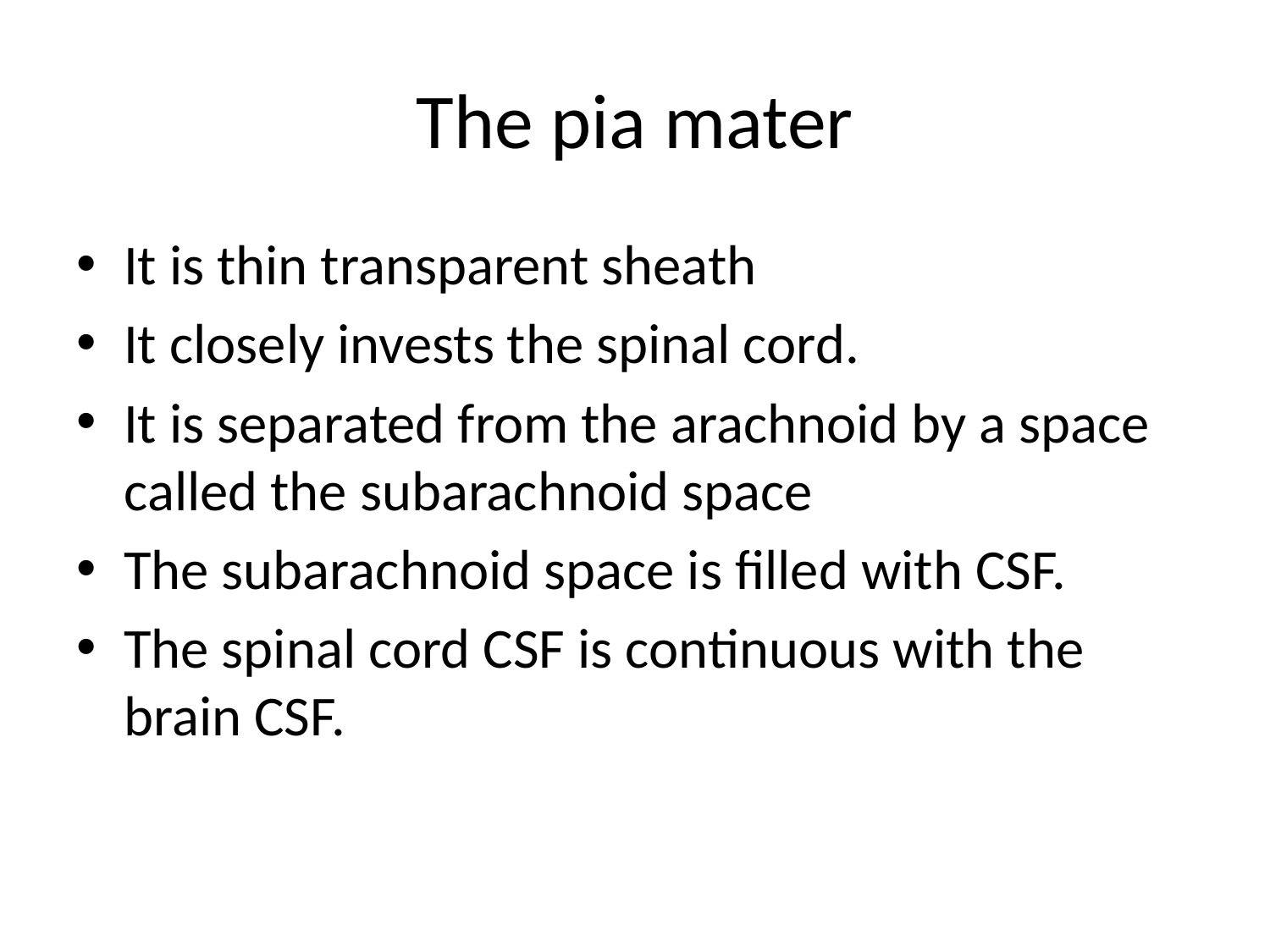

# The pia mater
It is thin transparent sheath
It closely invests the spinal cord.
It is separated from the arachnoid by a space called the subarachnoid space
The subarachnoid space is filled with CSF.
The spinal cord CSF is continuous with the brain CSF.